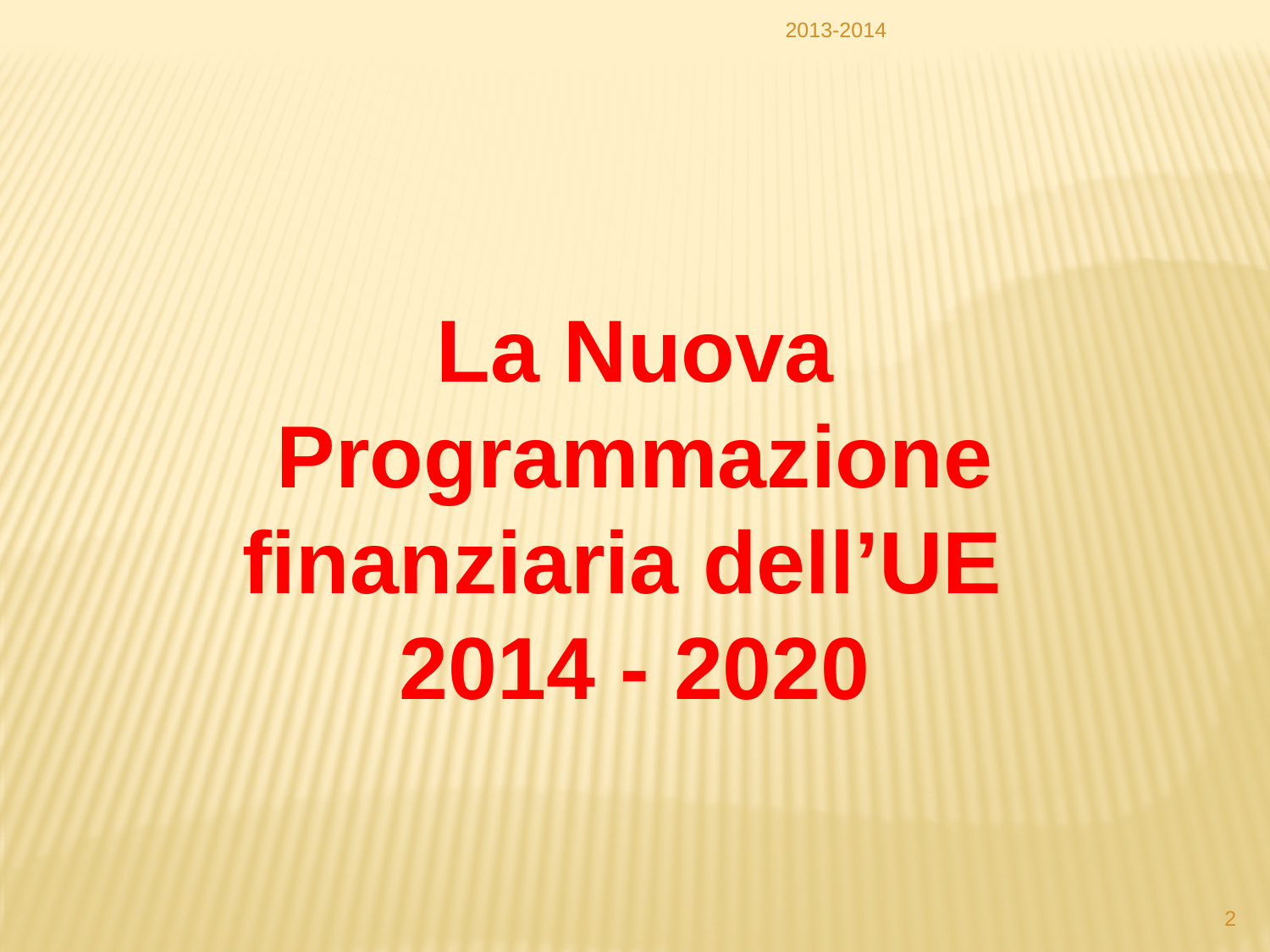

2013-2014
La Nuova Programmazione finanziaria dell’UE
2014 - 2020
2